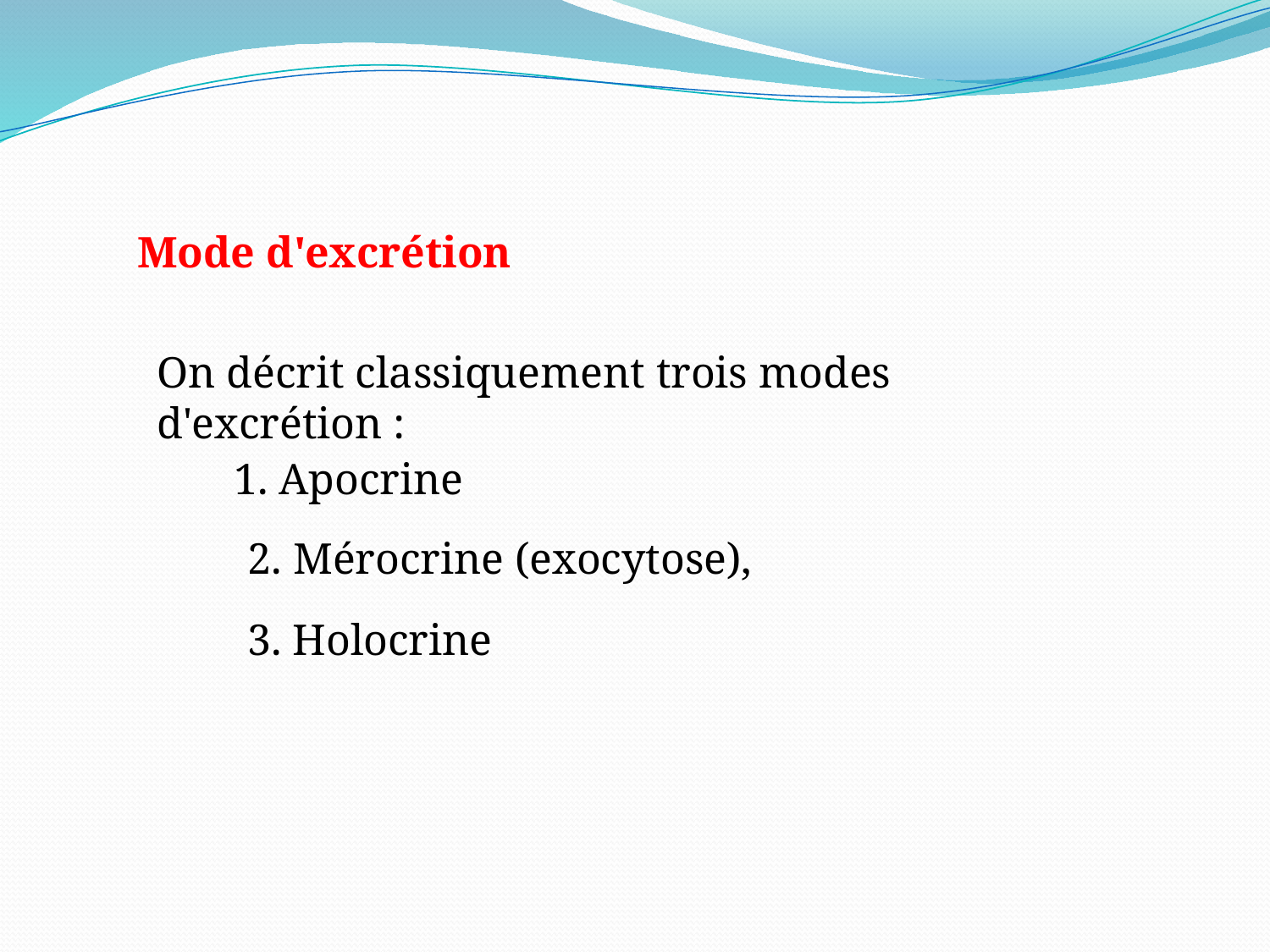

Mode d'excrétion
On décrit classiquement trois modes d'excrétion :

1. Apocrine
2. Mérocrine (exocytose),

3. Holocrine